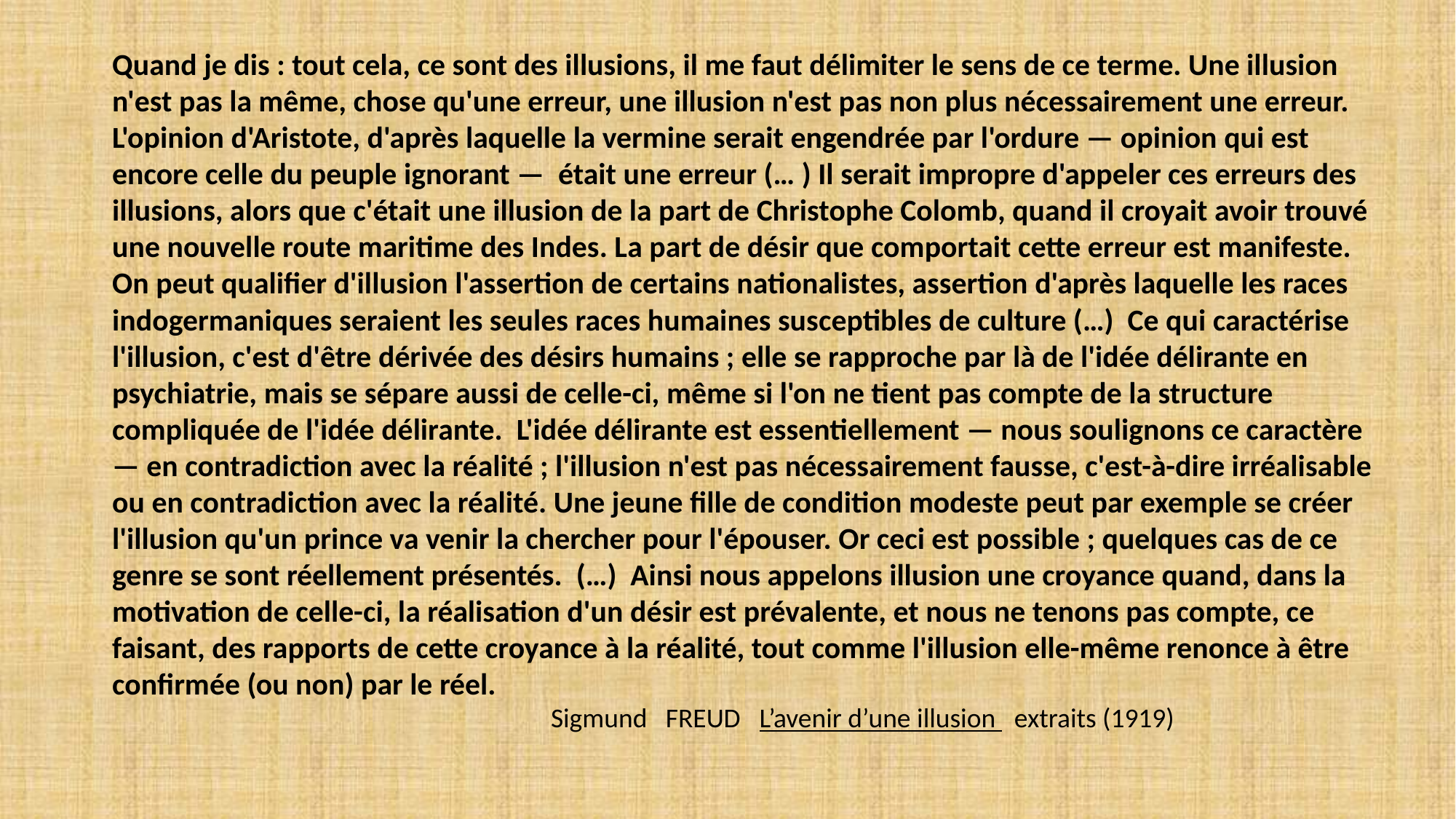

Quand je dis : tout cela, ce sont des illusions, il me faut délimiter le sens de ce terme. Une illusion n'est pas la même, chose qu'une erreur, une illusion n'est pas non plus nécessairement une erreur. L'opinion d'Aristote, d'après laquelle la vermine serait engendrée par l'ordure — opinion qui est encore celle du peuple ignorant —  était une erreur (… ) Il serait impropre d'appeler ces erreurs des illusions, alors que c'était une illusion de la part de Christophe Colomb, quand il croyait avoir trouvé une nouvelle route maritime des Indes. La part de désir que comportait cette erreur est manifeste. On peut qualifier d'illusion l'assertion de certains nationalistes, assertion d'après laquelle les races indogermaniques seraient les seules races humaines susceptibles de culture (…)  Ce qui caractérise l'illusion, c'est d'être dérivée des désirs humains ; elle se rapproche par là de l'idée délirante en psychiatrie, mais se sépare aussi de celle-ci, même si l'on ne tient pas compte de la structure compliquée de l'idée délirante.  L'idée délirante est essentiellement — nous soulignons ce caractère — en contradiction avec la réalité ; l'illusion n'est pas nécessairement fausse, c'est-à-dire irréalisable ou en contradiction avec la réalité. Une jeune fille de condition modeste peut par exemple se créer l'illusion qu'un prince va venir la chercher pour l'épouser. Or ceci est possible ; quelques cas de ce genre se sont réellement présentés.  (…)  Ainsi nous appelons illusion une croyance quand, dans la motivation de celle-ci, la réalisation d'un désir est prévalente, et nous ne tenons pas compte, ce faisant, des rapports de cette croyance à la réalité, tout comme l'illusion elle-même renonce à être confirmée (ou non) par le réel.
 			                  Sigmund   FREUD   L’avenir d’une illusion   extraits (1919)